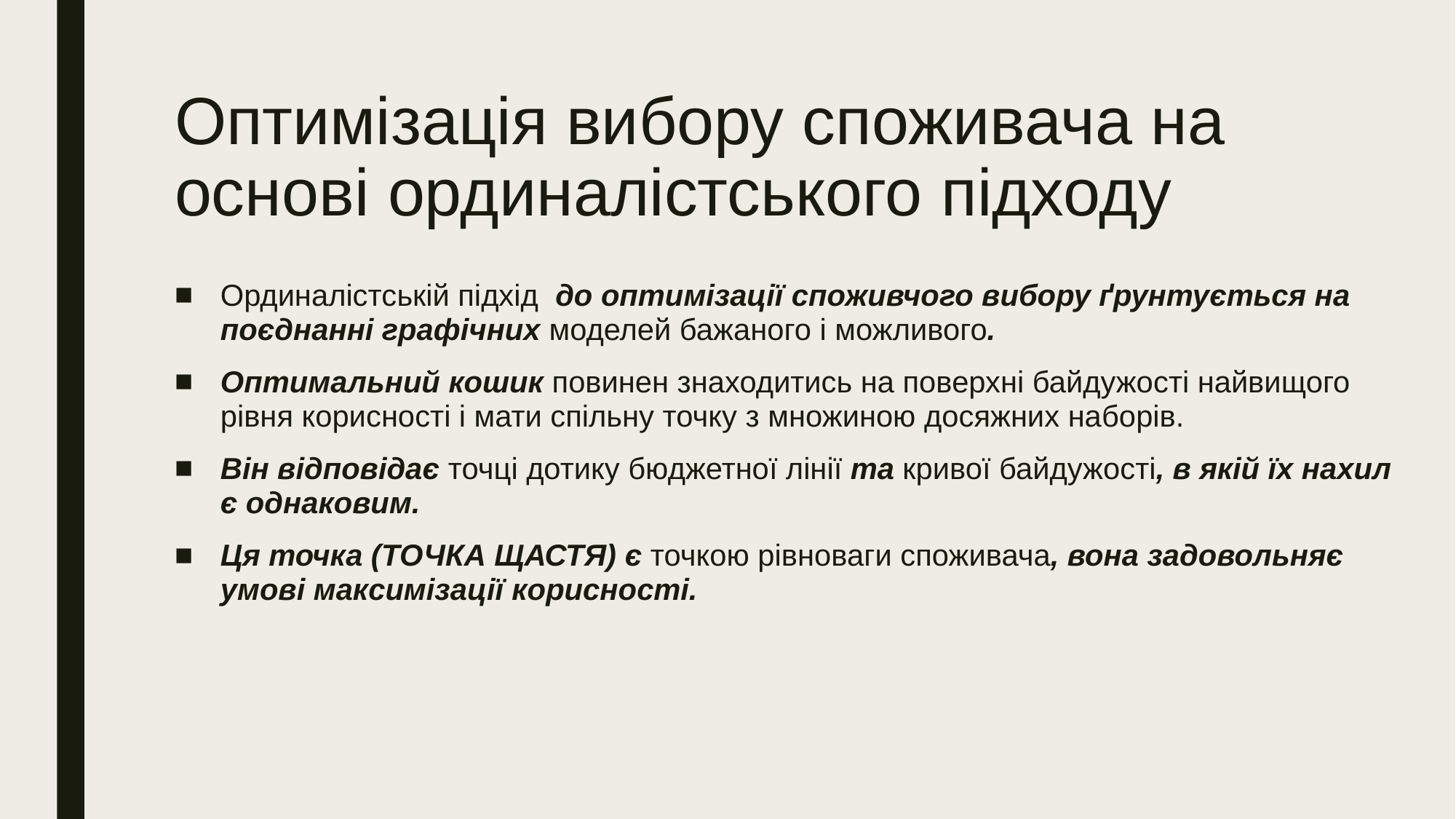

# Оптимізація вибору споживача на основі ординалістського підходу
Ординалістській підхід  до оптимізації споживчого вибору ґрунтується на поєднанні графічних моделей бажаного і можливого.
Оптимальний кошик повинен знаходитись на поверхні байдужості найвищого рівня корисності і мати спільну точку з множиною досяжних наборів.
Він відповідає точці дотику бюджетної лінії та кривої байдужості, в якій їх нахил є однаковим.
Ця точка (ТОЧКА ЩАСТЯ) є точкою рівноваги споживача, вона задовольняє умові максимізації корисності.